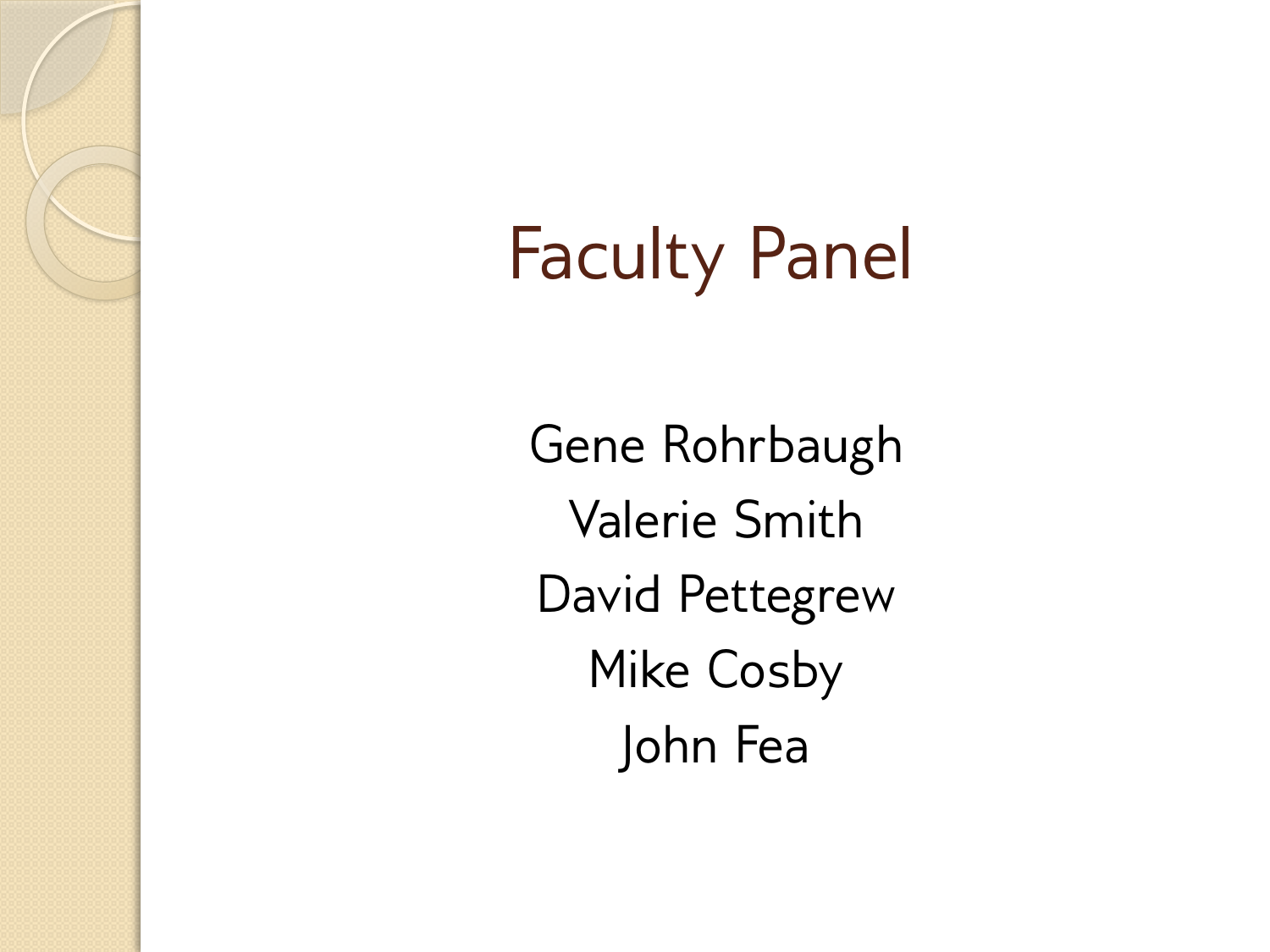

# Faculty Panel
Gene Rohrbaugh
Valerie Smith
David Pettegrew
Mike Cosby
John Fea